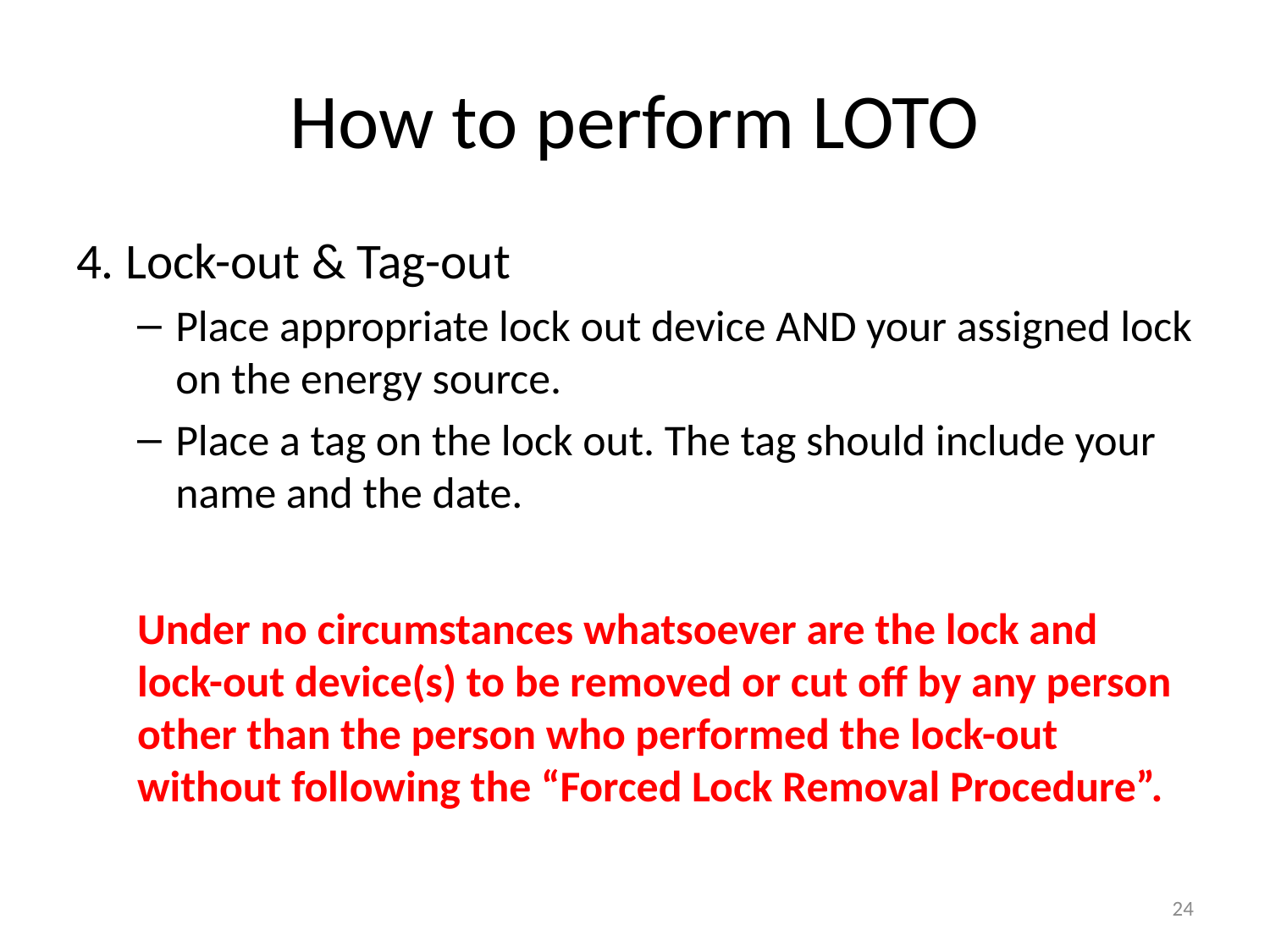

# How to perform LOTO
4. Lock-out & Tag-out
Place appropriate lock out device AND your assigned lock on the energy source.
Place a tag on the lock out. The tag should include your name and the date.

Under no circumstances whatsoever are the lock and lock-out device(s) to be removed or cut off by any person other than the person who performed the lock-out without following the “Forced Lock Removal Procedure”.

24